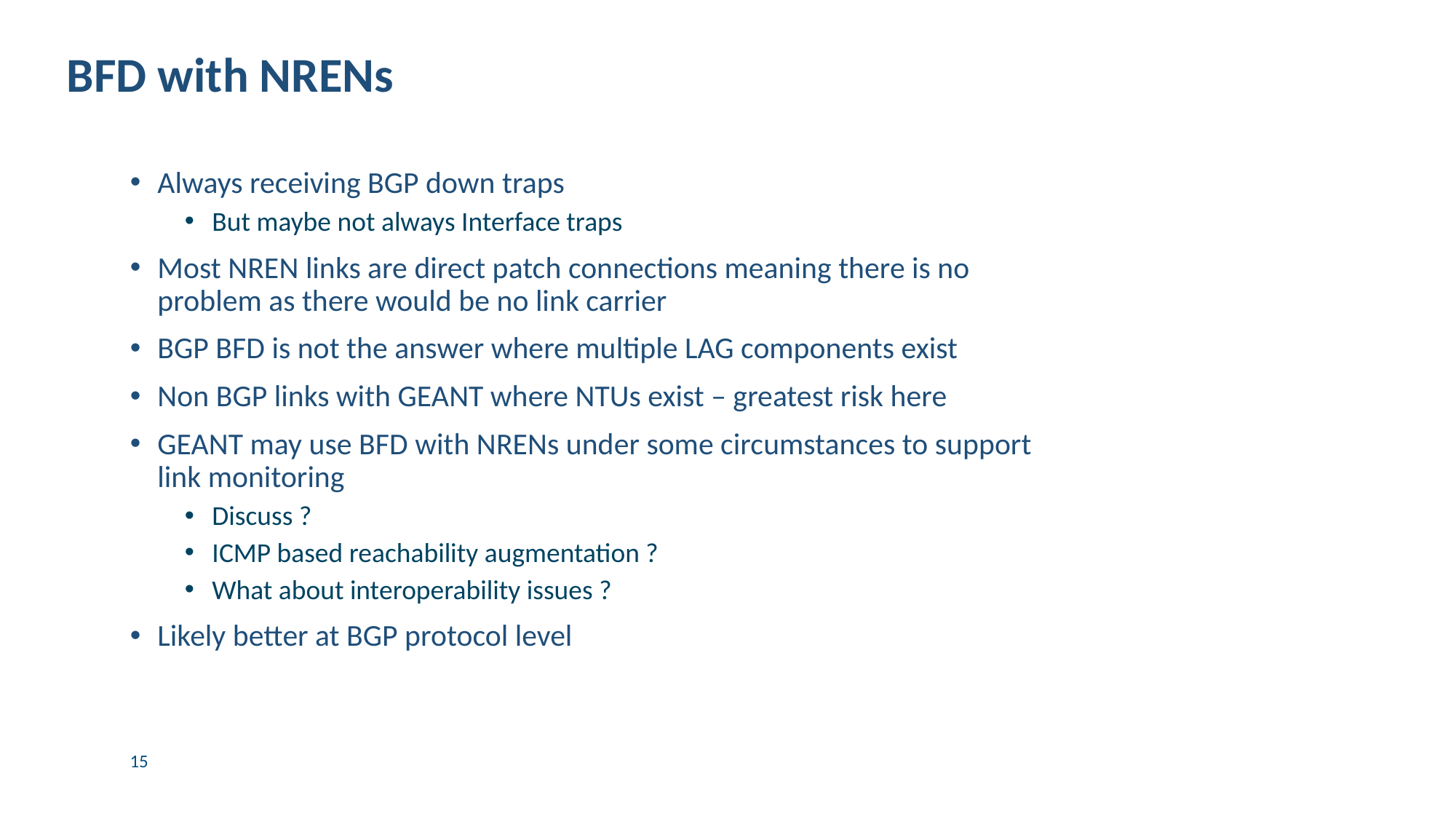

# BFD with NRENs
Always receiving BGP down traps
But maybe not always Interface traps
Most NREN links are direct patch connections meaning there is no problem as there would be no link carrier
BGP BFD is not the answer where multiple LAG components exist
Non BGP links with GEANT where NTUs exist – greatest risk here
GEANT may use BFD with NRENs under some circumstances to support link monitoring
Discuss ?
ICMP based reachability augmentation ?
What about interoperability issues ?
Likely better at BGP protocol level